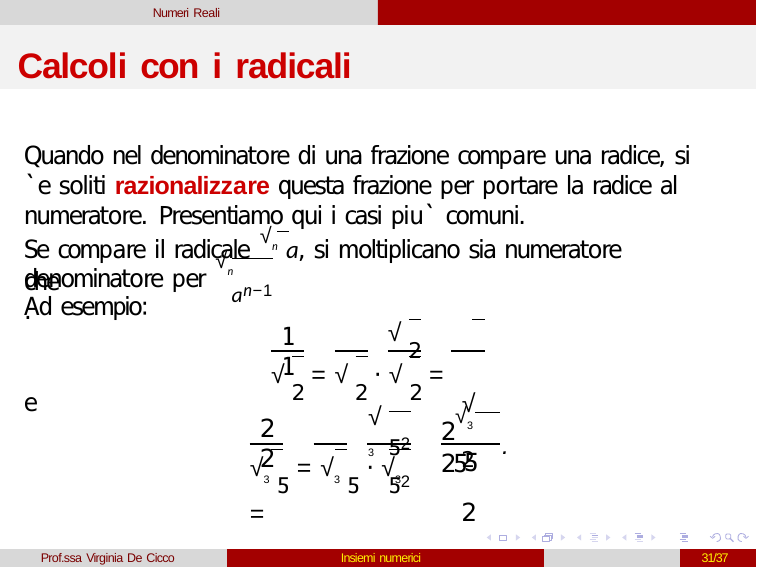

Numeri Reali

# Calcoli con i radicali
Quando nel denominatore di una frazione compare una radice, si `e soliti razionalizzare questa frazione per portare la radice al numeratore. Presentiamo qui i casi piu` comuni.
Se compare il radicale √n  a, si moltiplicano sia numeratore che

denominatore per √n	.

an−1
Ad esempio:
√2	√2 2

1	1
√2 = √2 ⋅ √2 =

e
√3
2√3  25

52

2	2
.
√3  5 = √3  5 ⋅ √3	=

5

52

Prof.ssa Virginia De Cicco
Insiemi numerici
31/37